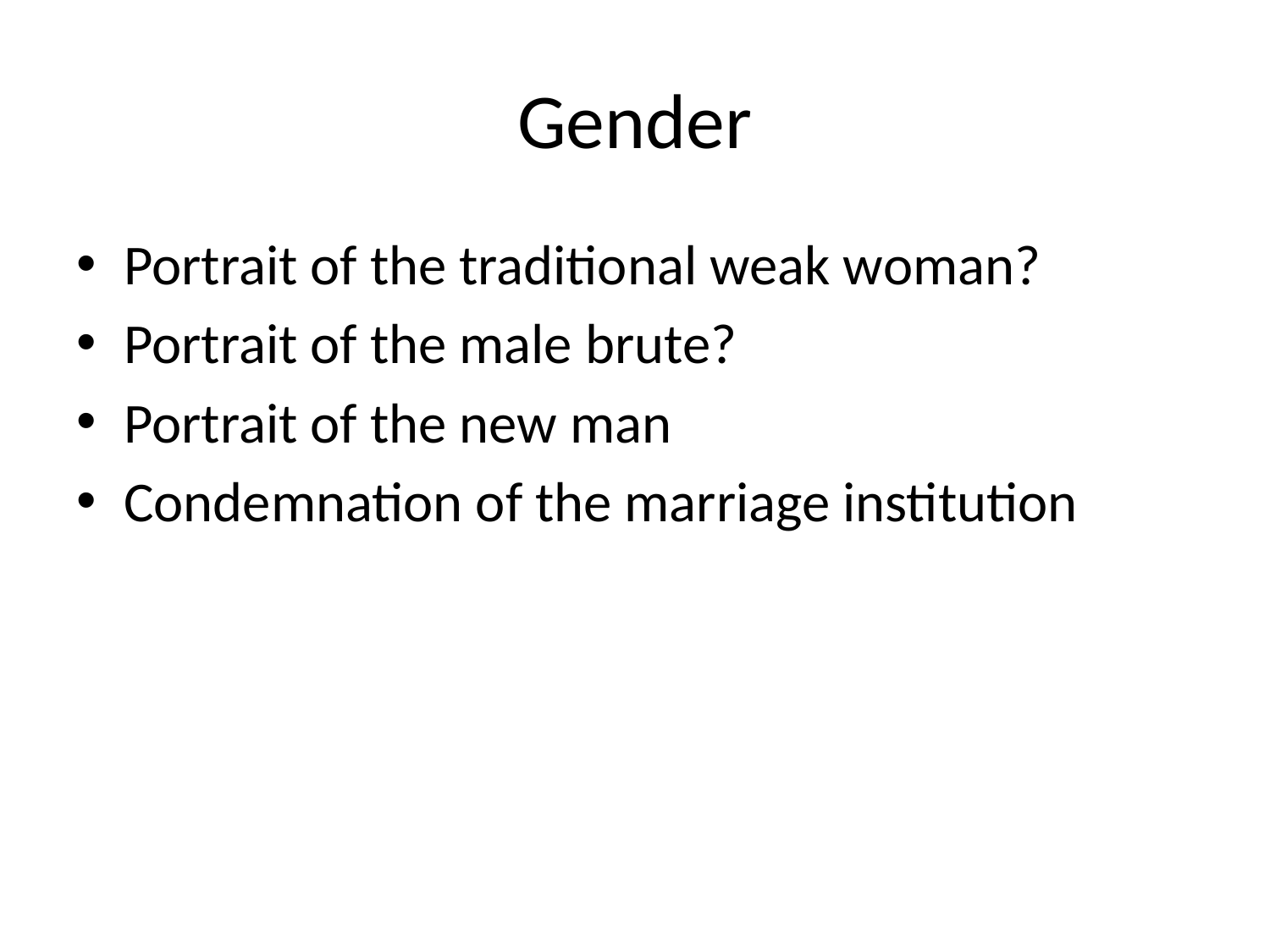

# Gender
Portrait of the traditional weak woman?
Portrait of the male brute?
Portrait of the new man
Condemnation of the marriage institution